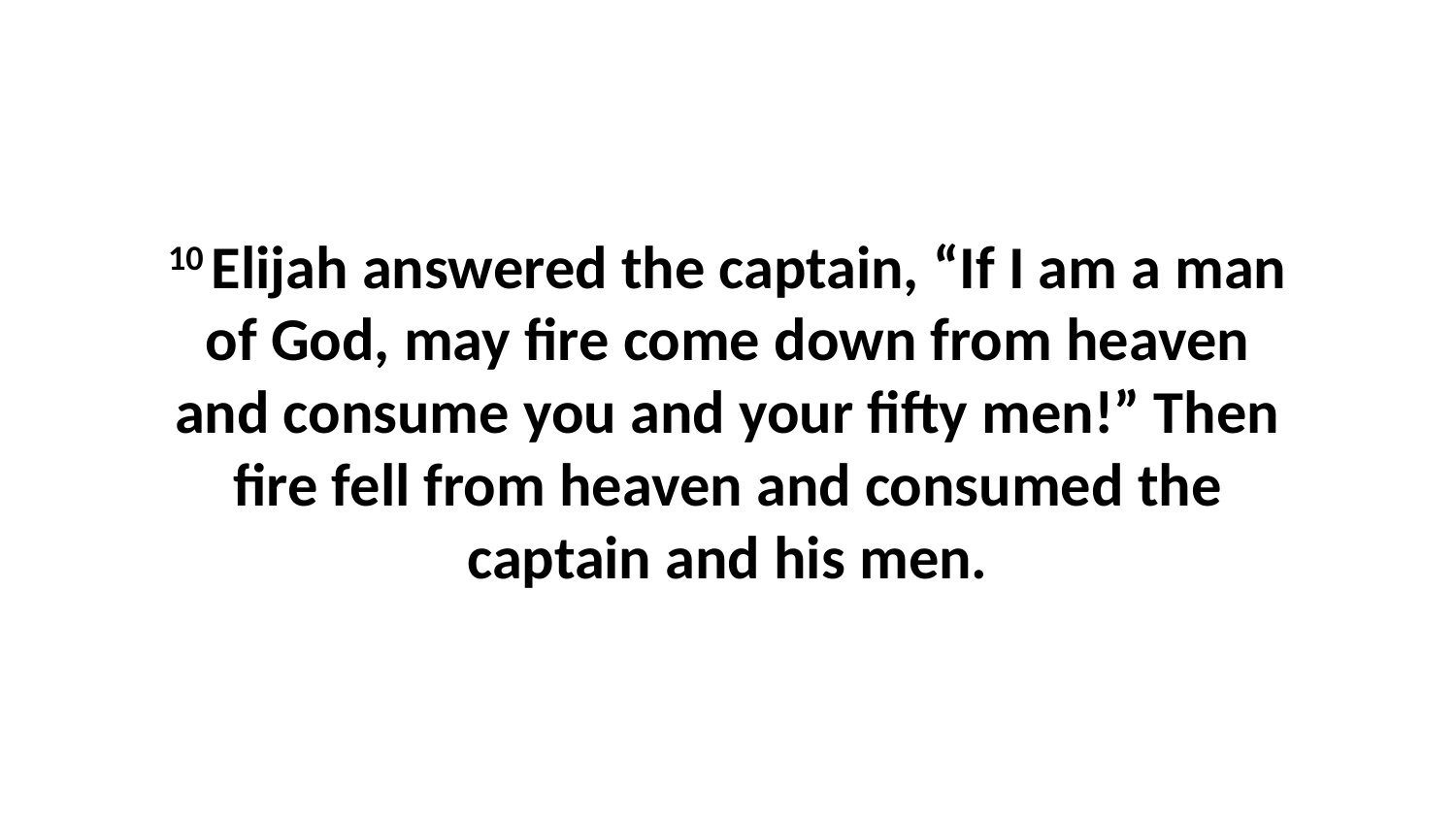

10 Elijah answered the captain, “If I am a man of God, may fire come down from heaven and consume you and your fifty men!” Then fire fell from heaven and consumed the captain and his men.